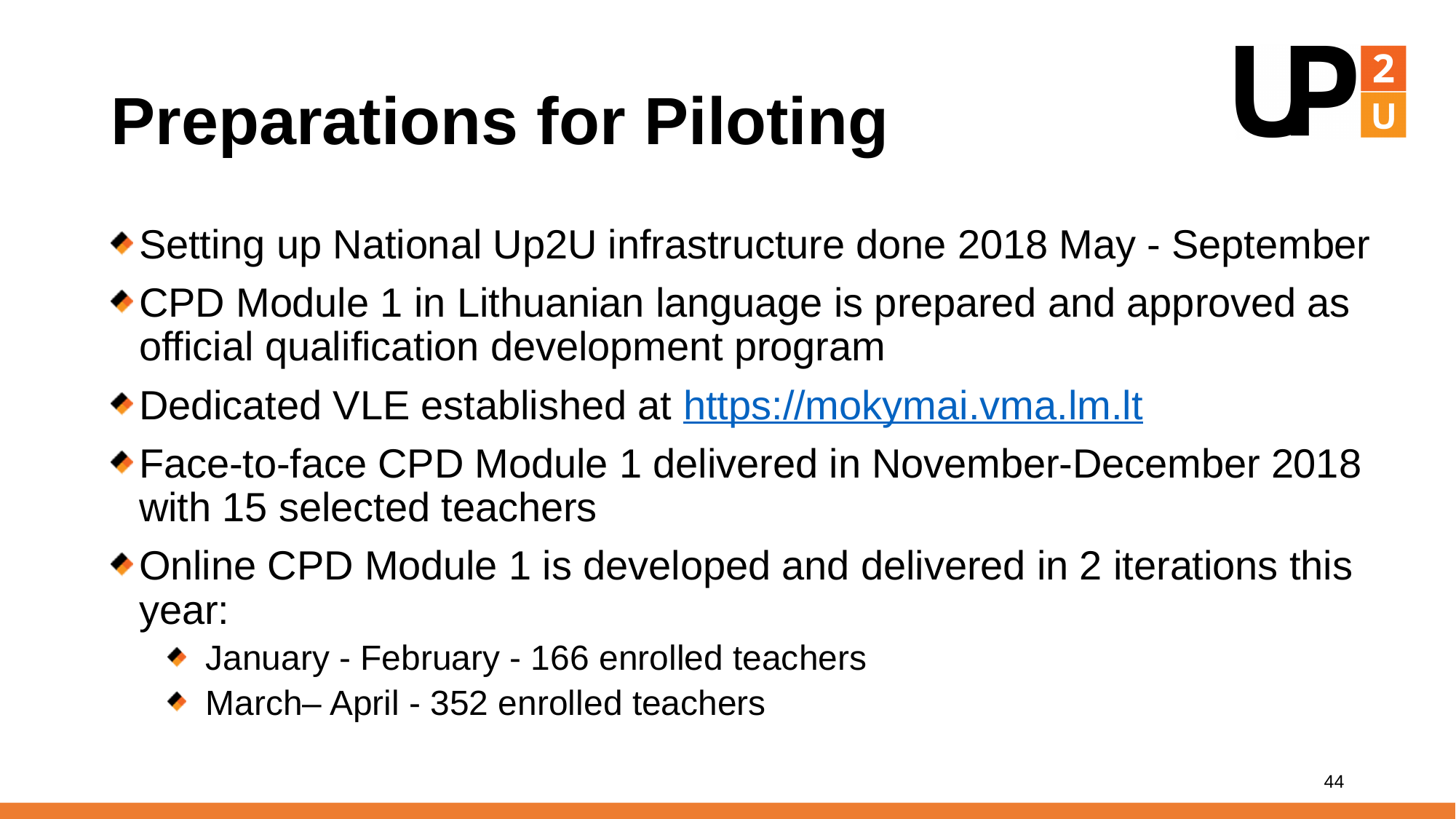

# Preparations for Piloting
Setting up National Up2U infrastructure done 2018 May - September
CPD Module 1 in Lithuanian language is prepared and approved as official qualification development program
Dedicated VLE established at https://mokymai.vma.lm.lt
Face-to-face CPD Module 1 delivered in November-December 2018 with 15 selected teachers
Online CPD Module 1 is developed and delivered in 2 iterations this year:
 January - February - 166 enrolled teachers
 March– April - 352 enrolled teachers
44